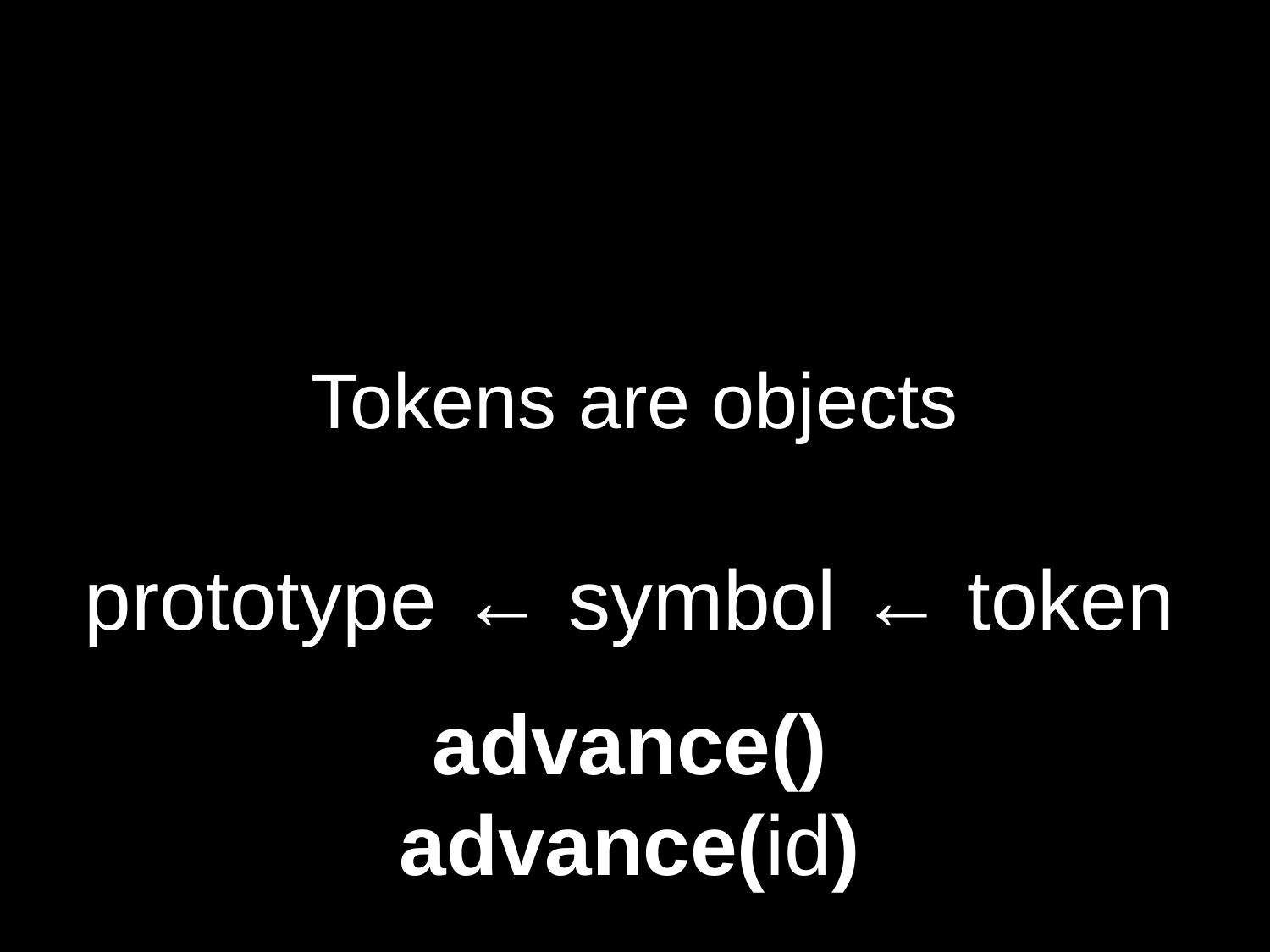

# Tokens are objects
prototype ← symbol ← token
advance()
advance(id)